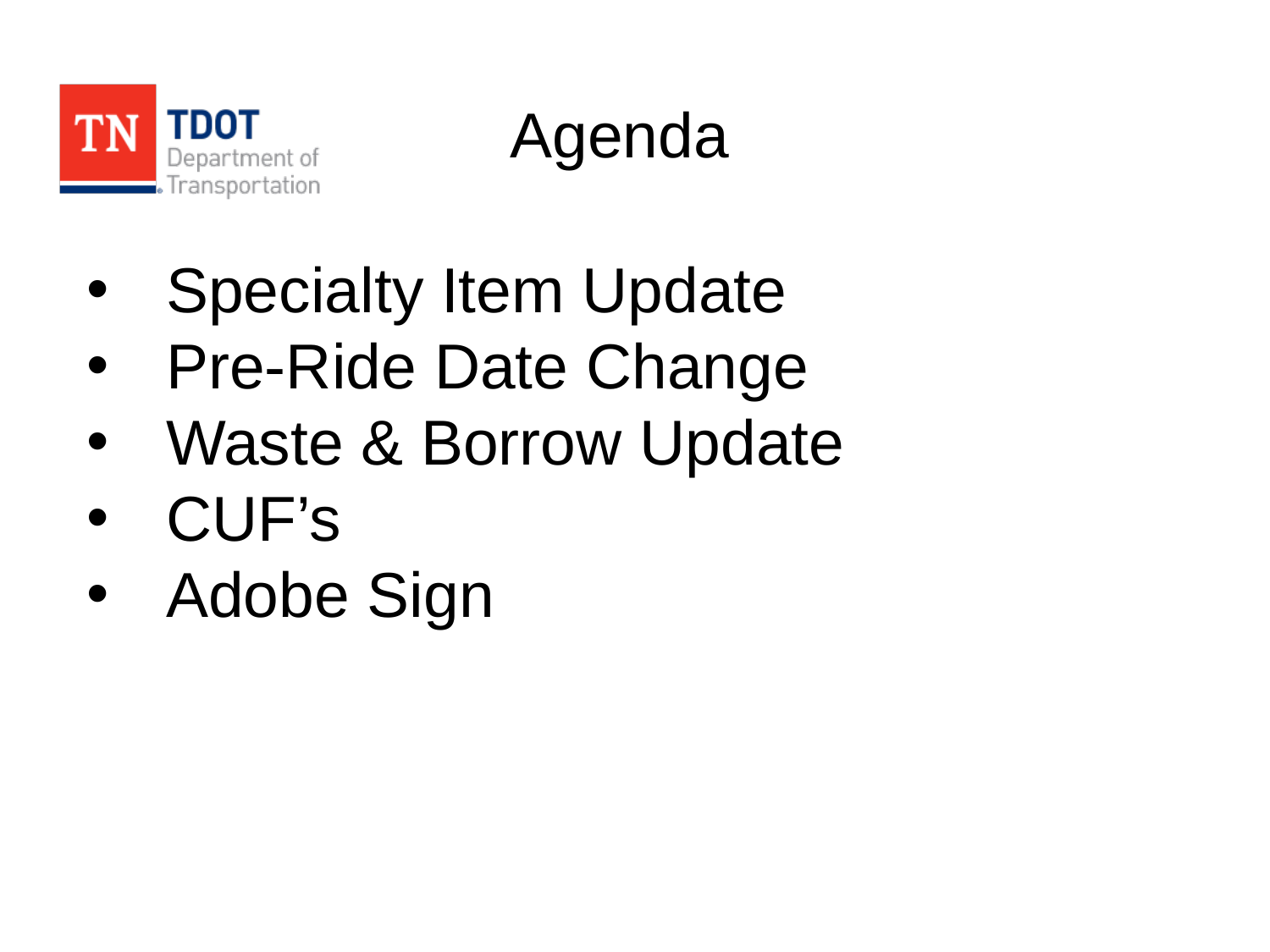

# Agenda
Specialty Item Update
Pre-Ride Date Change
Waste & Borrow Update
CUF’s
Adobe Sign